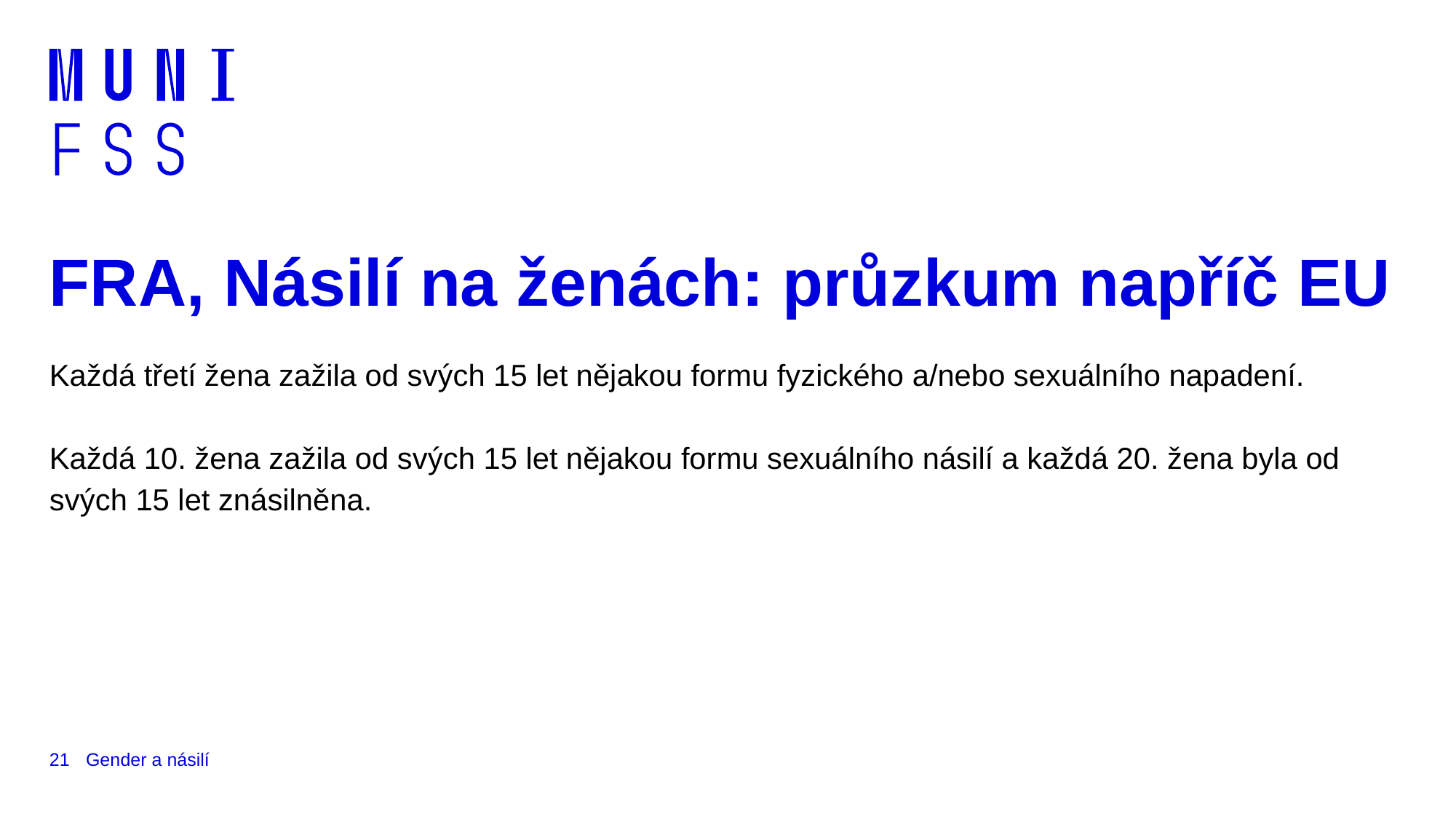

# FRA, Násilí na ženách: průzkum napříč EU
Každá třetí žena zažila od svých 15 let nějakou formu fyzického a/nebo sexuálního napadení.

Každá 10. žena zažila od svých 15 let nějakou formu sexuálního násilí a každá 20. žena byla od svých 15 let znásilněna.
21
Gender a násilí